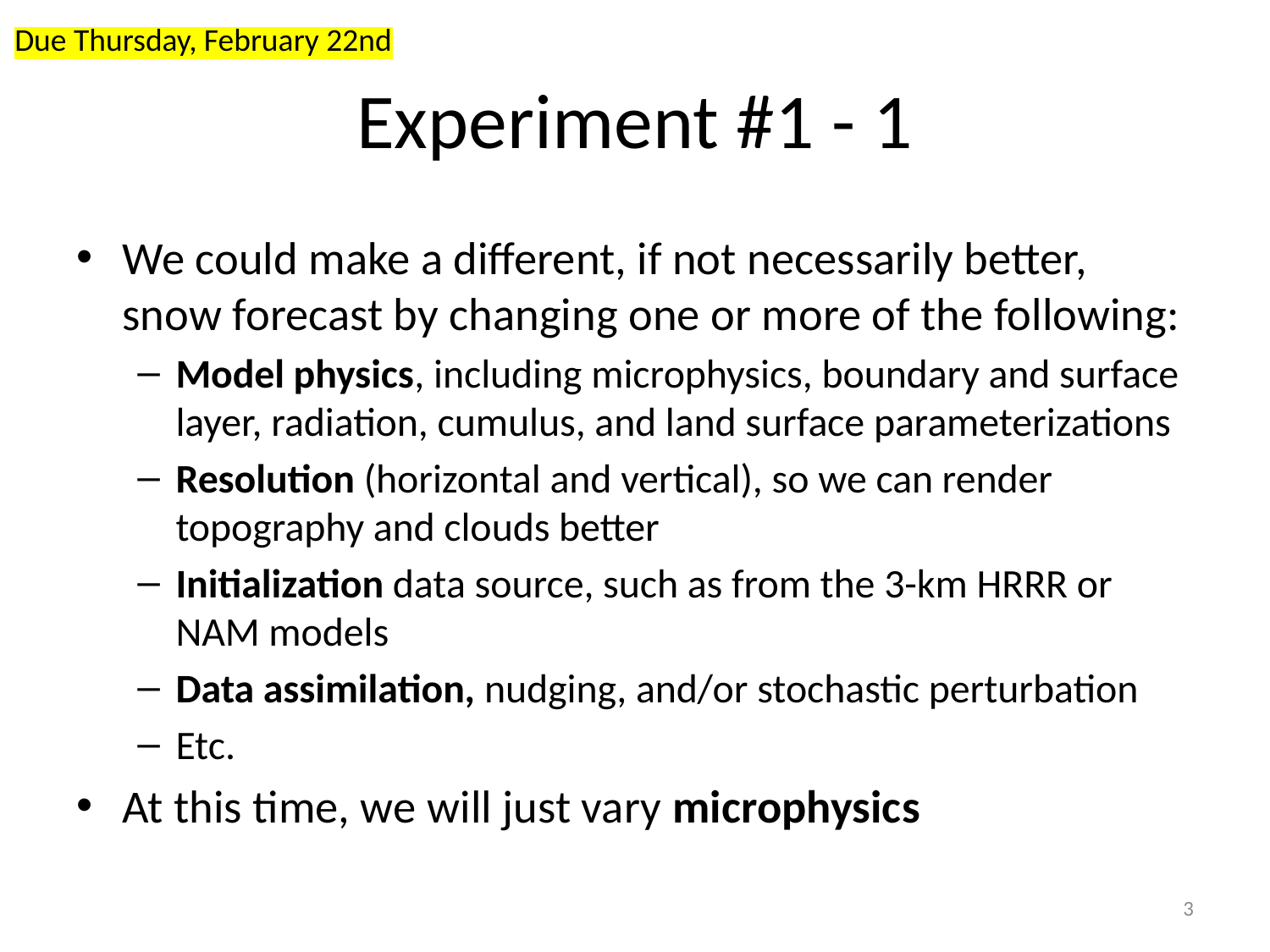

Due Thursday, February 22nd
# Experiment #1 - 1
We could make a different, if not necessarily better, snow forecast by changing one or more of the following:
Model physics, including microphysics, boundary and surface layer, radiation, cumulus, and land surface parameterizations
Resolution (horizontal and vertical), so we can render topography and clouds better
Initialization data source, such as from the 3-km HRRR or NAM models
Data assimilation, nudging, and/or stochastic perturbation
Etc.
At this time, we will just vary microphysics
3